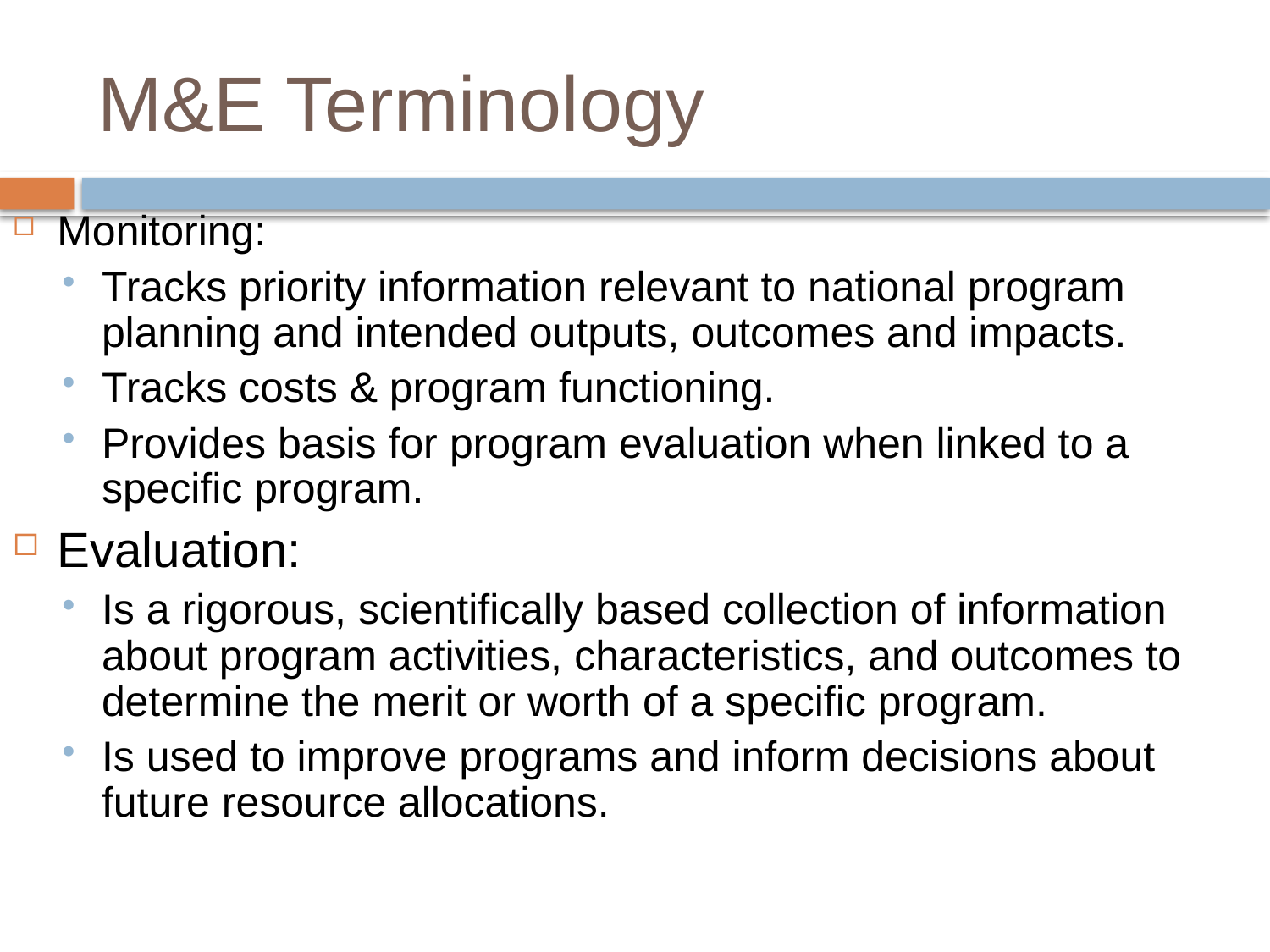

# M&E Terminology
Monitoring:
Tracks priority information relevant to national program planning and intended outputs, outcomes and impacts.
Tracks costs & program functioning.
Provides basis for program evaluation when linked to a specific program.
Evaluation:
Is a rigorous, scientifically based collection of information about program activities, characteristics, and outcomes to determine the merit or worth of a specific program.
Is used to improve programs and inform decisions about future resource allocations.